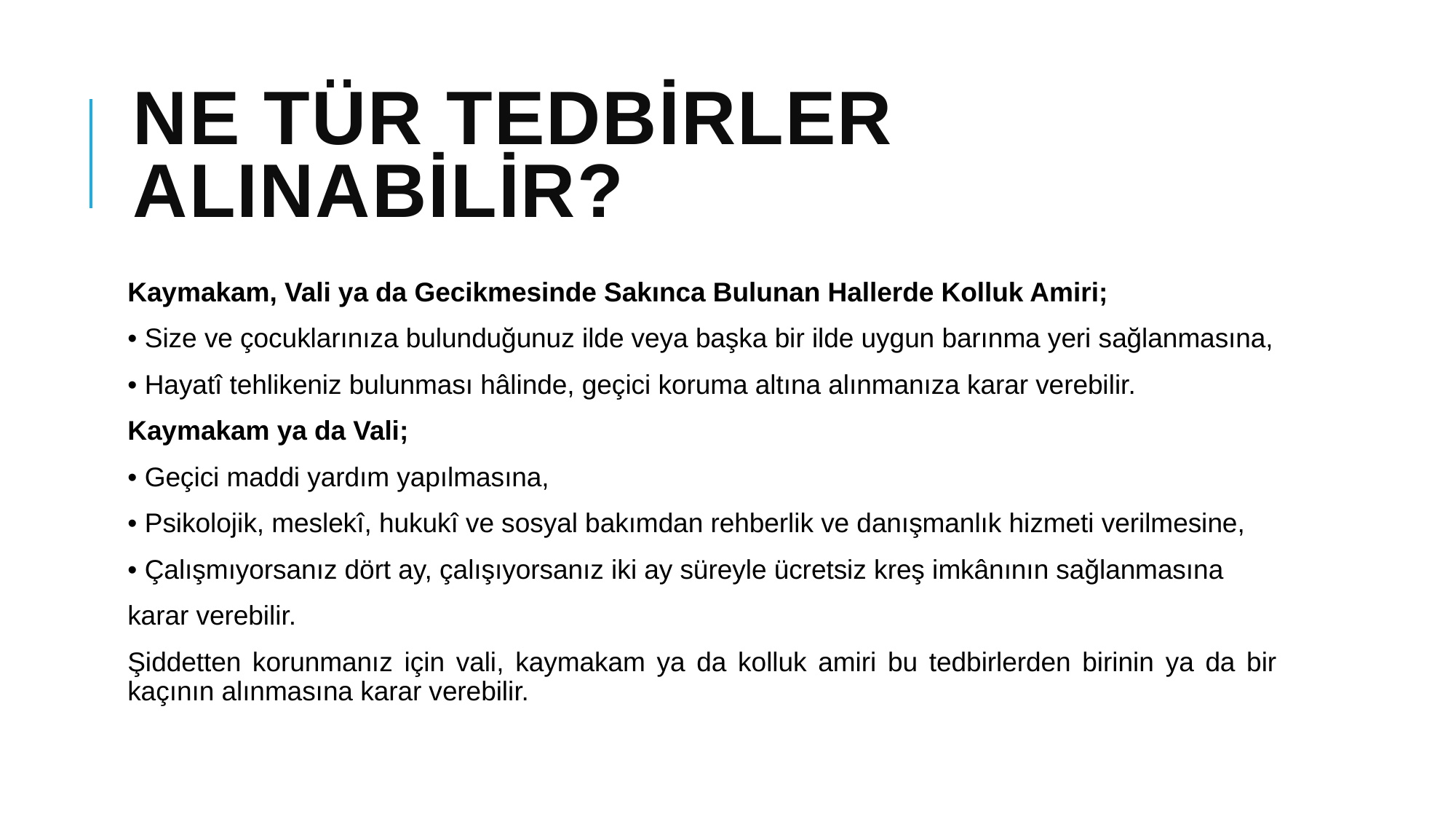

# Ne Tür Tedbirler Alınabilir?
Kaymakam, Vali ya da Gecikmesinde Sakınca Bulunan Hallerde Kolluk Amiri;
• Size ve çocuklarınıza bulunduğunuz ilde veya başka bir ilde uygun barınma yeri sağlanmasına,
• Hayatî tehlikeniz bulunması hâlinde, geçici koruma altına alınmanıza karar verebilir.
Kaymakam ya da Vali;
• Geçici maddi yardım yapılmasına,
• Psikolojik, meslekî, hukukî ve sosyal bakımdan rehberlik ve danışmanlık hizmeti verilmesine,
• Çalışmıyorsanız dört ay, çalışıyorsanız iki ay süreyle ücretsiz kreş imkânının sağlanmasına
karar verebilir.
Şiddetten korunmanız için vali, kaymakam ya da kolluk amiri bu tedbirlerden birinin ya da bir kaçının alınmasına karar verebilir.